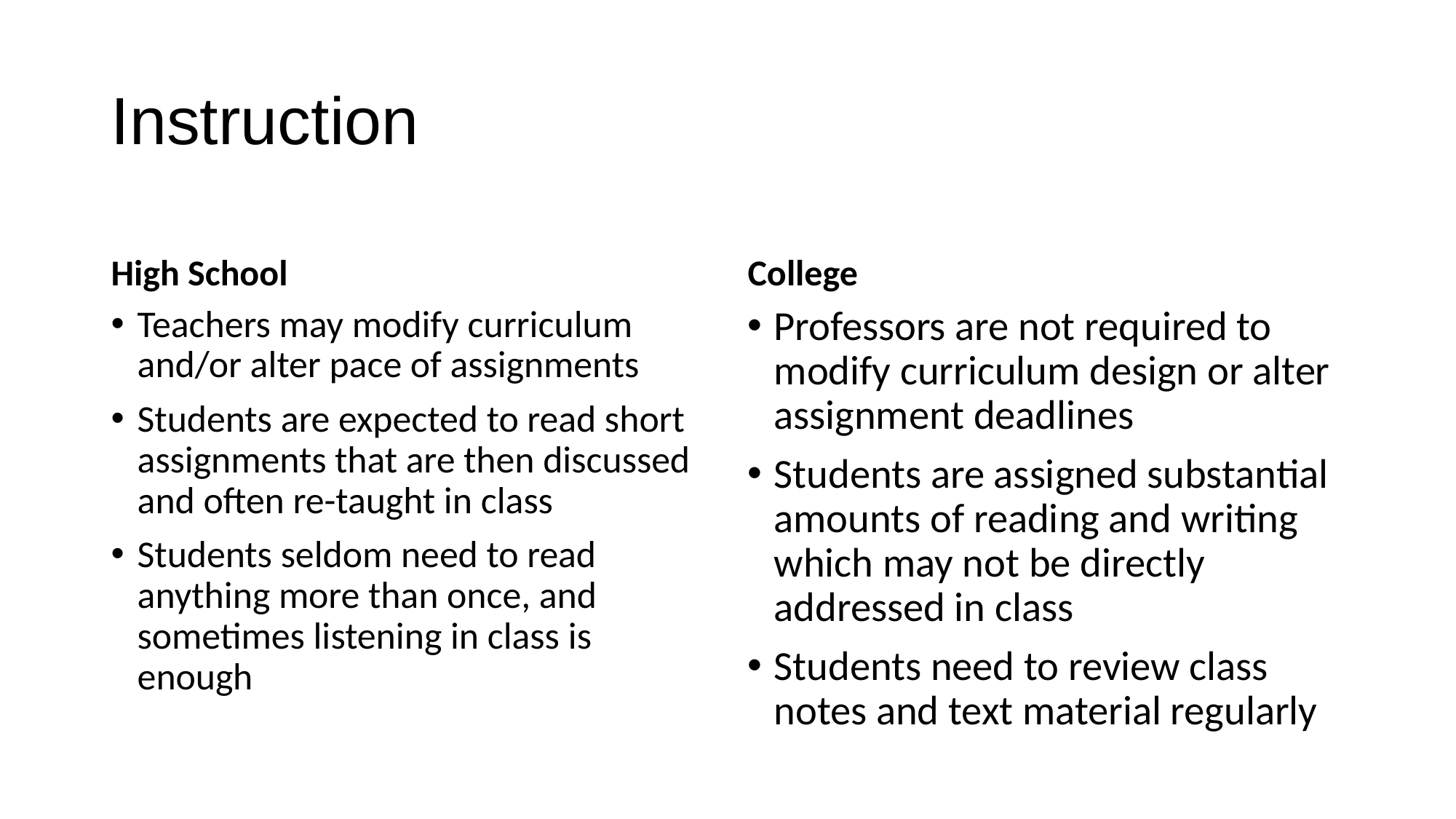

# Instruction
High School
College
Teachers may modify curriculum and/or alter pace of assignments
Students are expected to read short assignments that are then discussed and often re-taught in class
Students seldom need to read anything more than once, and sometimes listening in class is enough

Professors are not required to modify curriculum design or alter assignment deadlines
Students are assigned substantial amounts of reading and writing which may not be directly addressed in class
Students need to review class notes and text material regularly